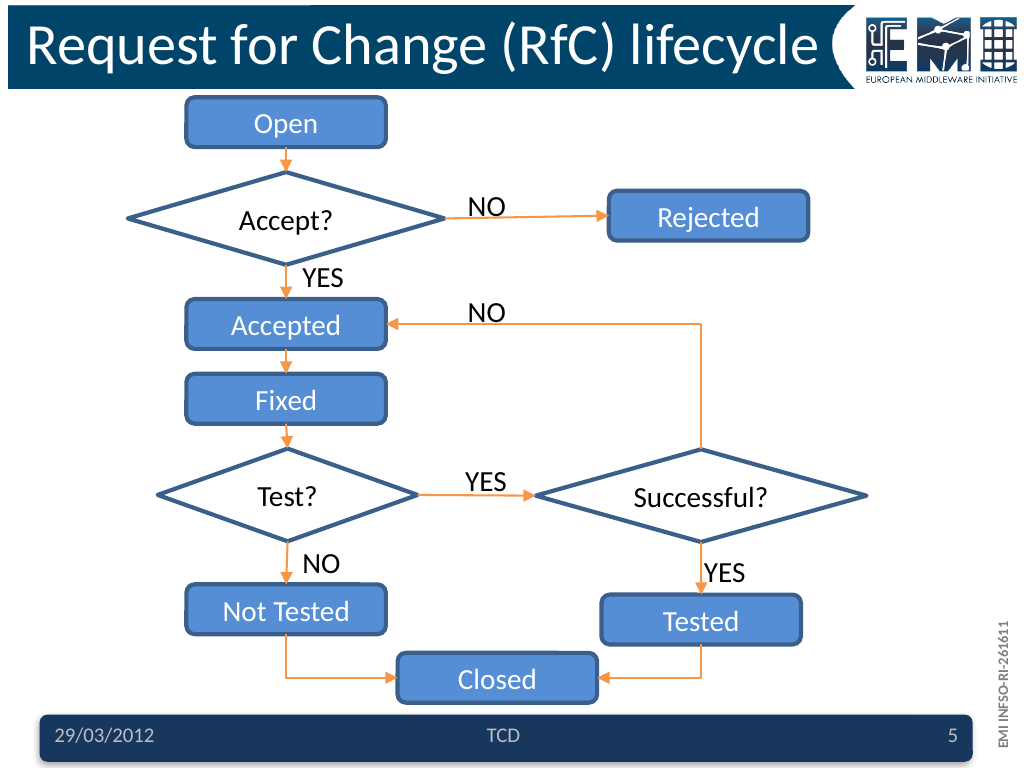

# Request for Change (RfC) lifecycle
Open
Accept?
NO
Rejected
YES
NO
Accepted
Fixed
Test?
Successful?
YES
NO
YES
Not Tested
Tested
Closed
29/03/2012
TCD
5